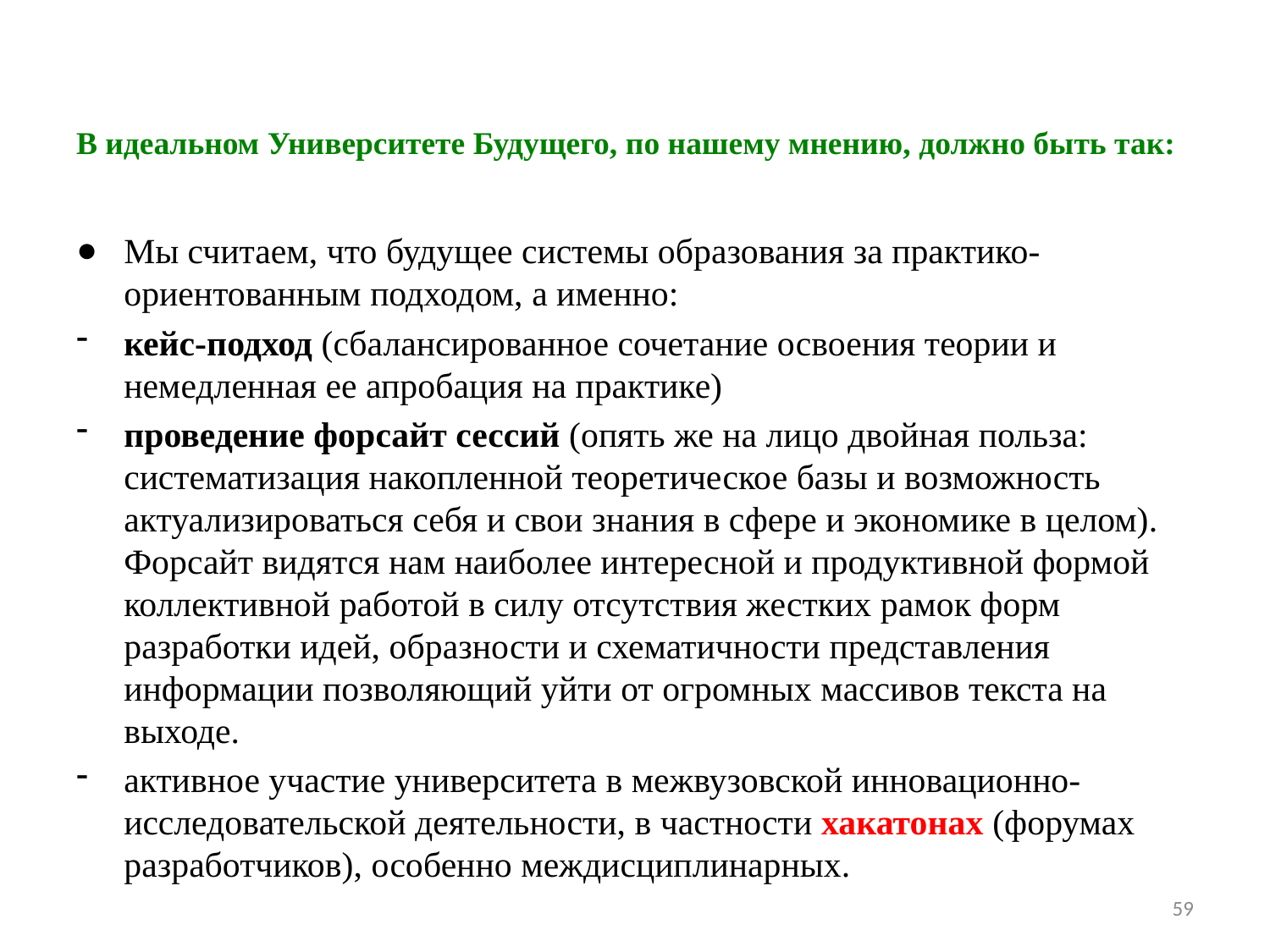

# В идеальном Университете Будущего, по нашему мнению, должно быть так:
Мы считаем, что будущее системы образования за практико-ориентованным подходом, а именно:
кейс-подход (сбалансированное сочетание освоения теории и немедленная ее апробация на практике)
проведение форсайт сессий (опять же на лицо двойная польза: систематизация накопленной теоретическое базы и возможность актуализироваться себя и свои знания в сфере и экономике в целом). Форсайт видятся нам наиболее интересной и продуктивной формой коллективной работой в силу отсутствия жестких рамок форм разработки идей, образности и схематичности представления информации позволяющий уйти от огромных массивов текста на выходе.
активное участие университета в межвузовской инновационно-исследовательской деятельности, в частности хакатонах (форумах разработчиков), особенно междисциплинарных.

59